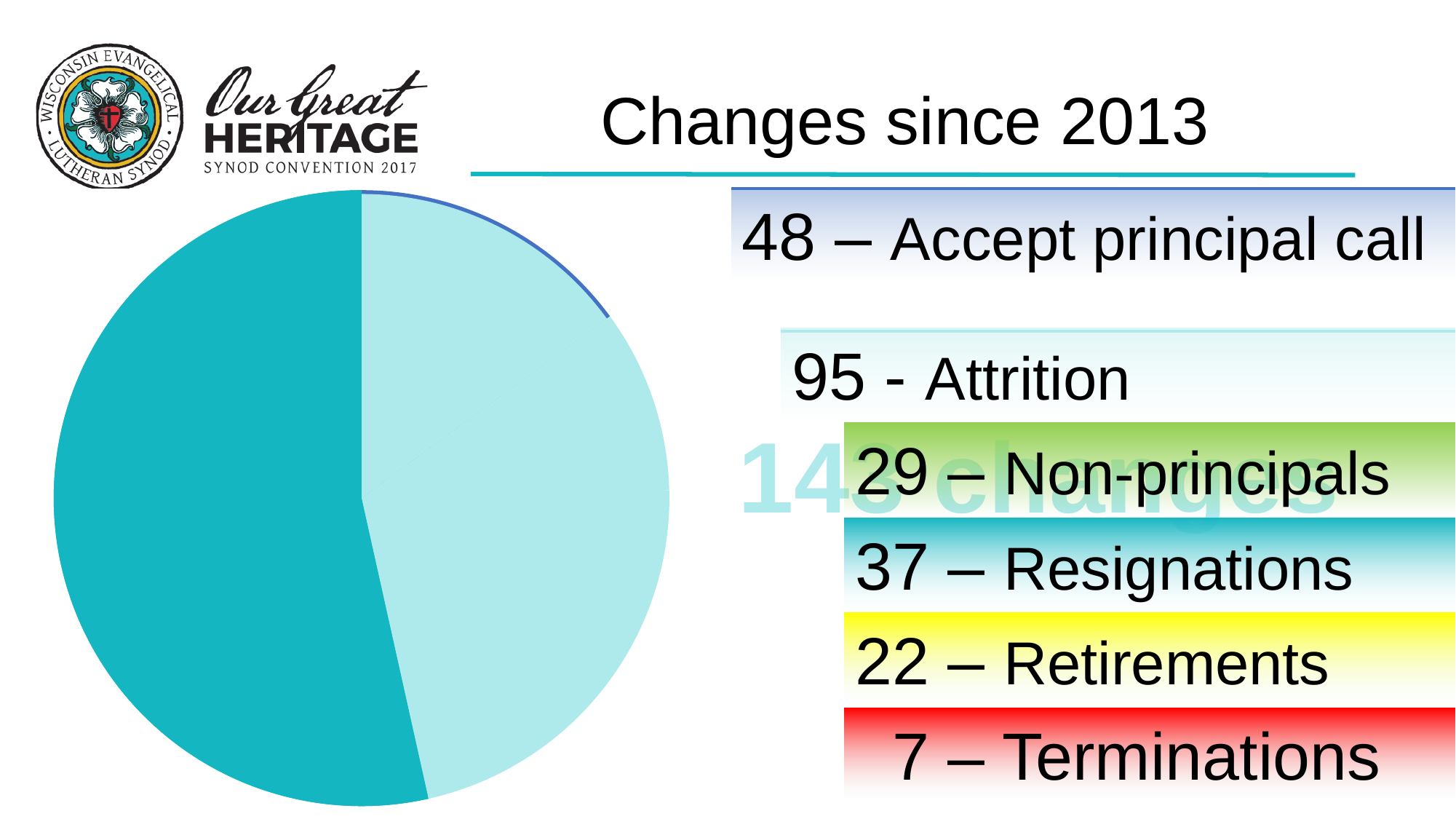

# Changes since 2013

### Chart

| Category |  |
|---|---|
| CALL - principal | 45.0 |
| CALL - non-principal | 29.0 |
| RESIGN | 37.0 |
| RETIRE | 22.0 |
| ELIMINATED | 7.0 |
| No change | 161.0 |

### Chart

| Category |  |
|---|---|
| CALL - principal | 45.0 |
| CALL - non-principal | 29.0 |
| RESIGN | 37.0 |
| RETIRE | 22.0 |
| ELIMINATED | 7.0 |
| No change | 161.0 |

### Chart

| Category |
|---|

### Chart

| Category |  |
|---|---|
| CALL - principal | 45.0 |
| CALL - non-principal | 29.0 |
| RESIGN | 37.0 |
| RETIRE | 22.0 |
| ELIMINATED | 7.0 |
| No change | 161.0 |
48 – Accept principal call

### Chart

| Category |
|---|
95 - Attrition
143 changes
29 – Non-principals
37 – Resignations
22 – Retirements

  7 – Terminations